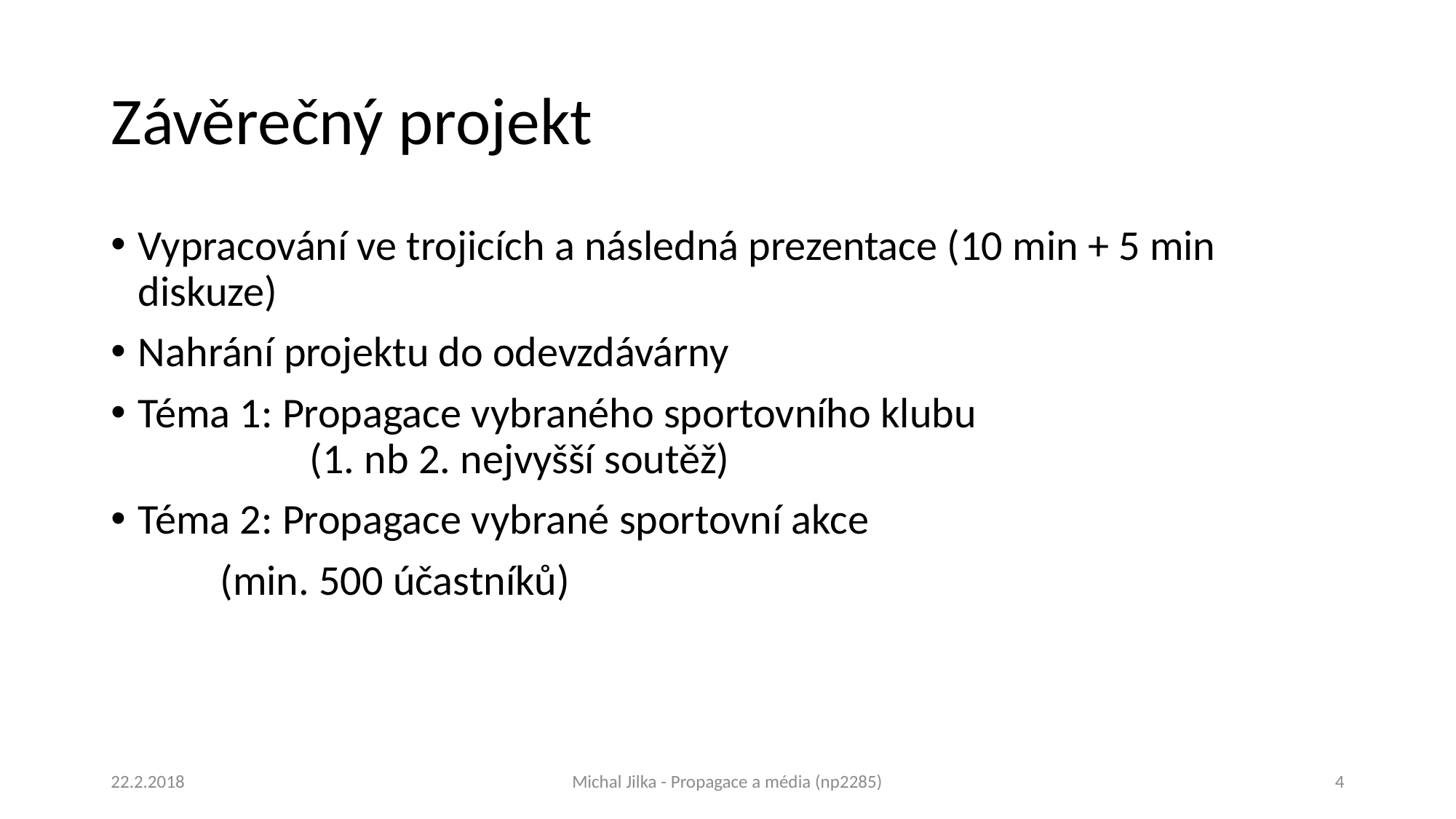

# Závěrečný projekt
Vypracování ve trojicích a následná prezentace (10 min + 5 min diskuze)
Nahrání projektu do odevzdávárny
Téma 1: Propagace vybraného sportovního klubu
	(1. nb 2. nejvyšší soutěž)
Téma 2: Propagace vybrané sportovní akce
	(min. 500 účastníků)

22.2.2018
Michal Jilka - Propagace a média (np2285)
4